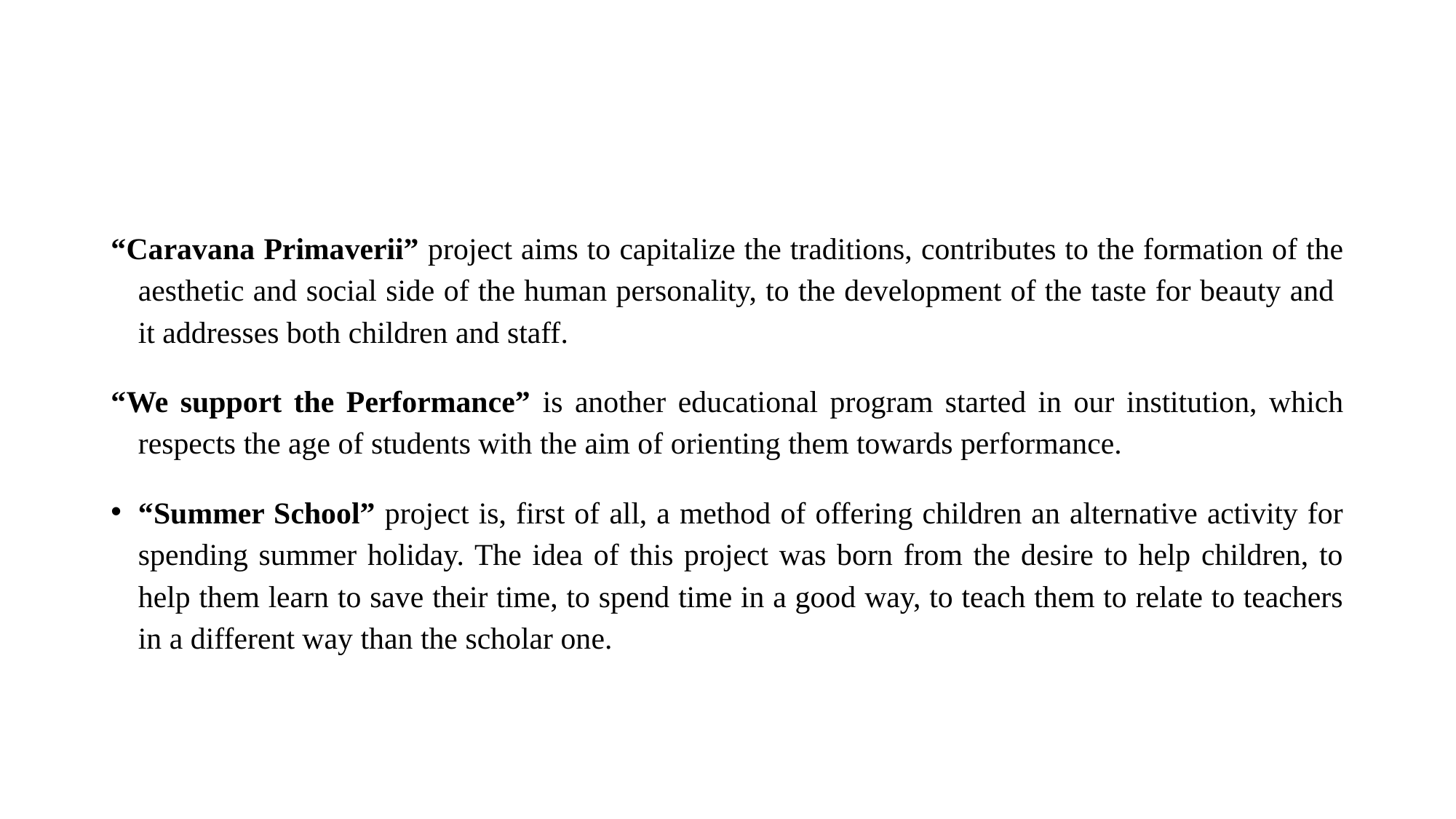

“Caravana Primaverii” project aims to capitalize the traditions, contributes to the formation of the aesthetic and social side of the human personality, to the development of the taste for beauty and  it addresses both children and staff.
“We support the Performance” is another educational program started in our institution, which respects the age of students with the aim of orienting them towards performance.
“Summer School” project is, first of all, a method of offering children an alternative activity for spending summer holiday. The idea of this project was born from the desire to help children, to help them learn to save their time, to spend time in a good way, to teach them to relate to teachers in a different way than the scholar one.